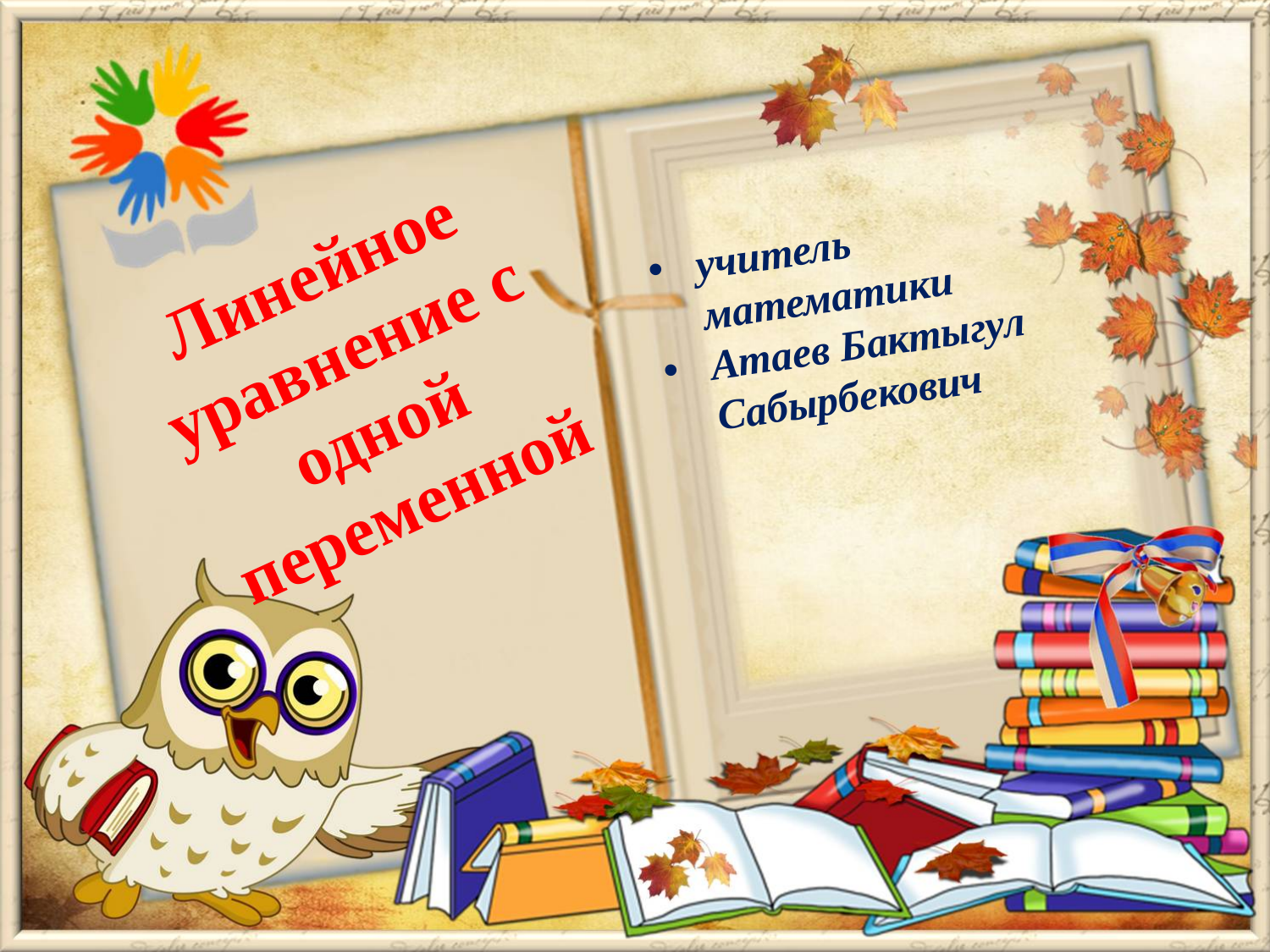

учитель математики
Атаев Бактыгул Сабырбекович

Линейное уравнение с одной переменной